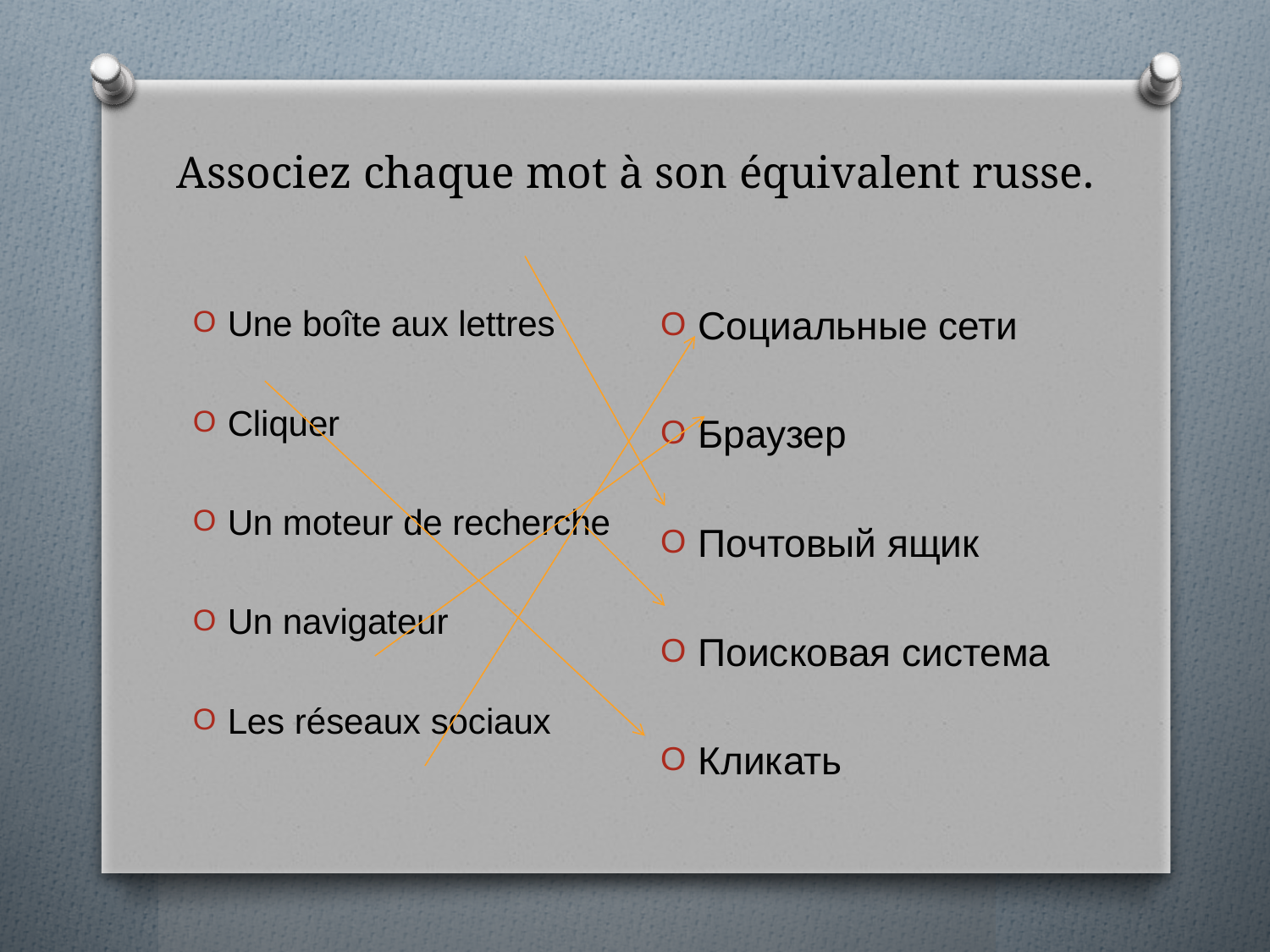

# Associez chaque mot à son équivalent russe.
Социальные сети

Браузер

Почтовый ящик

Поисковая система

Кликать
Une boîte aux lettres

Cliquer

Un moteur de recherche

Un navigateur

Les réseaux sociaux